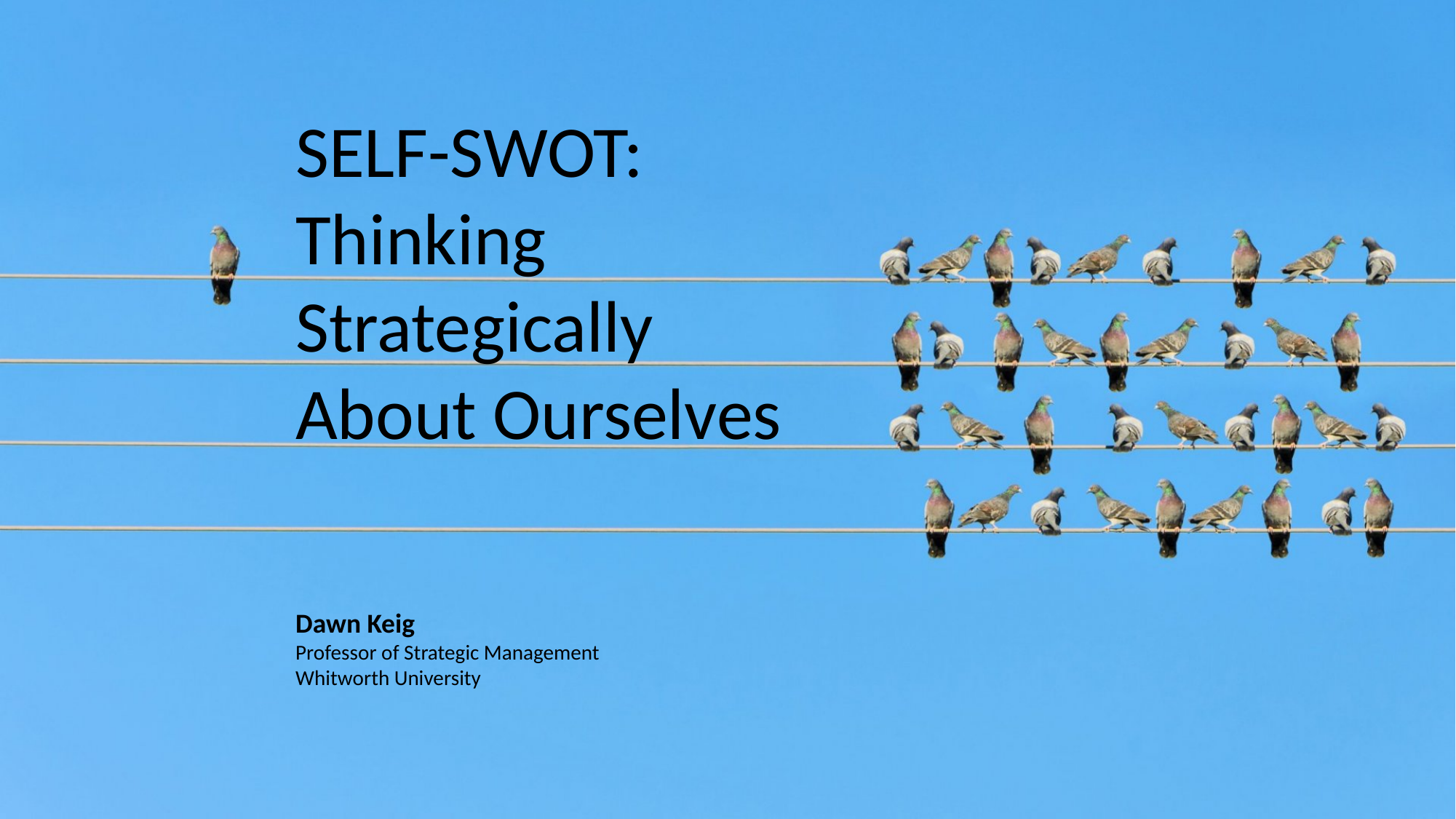

SELF-SWOT:
Thinking Strategically About Ourselves
Dawn Keig
Professor of Strategic Management
Whitworth University